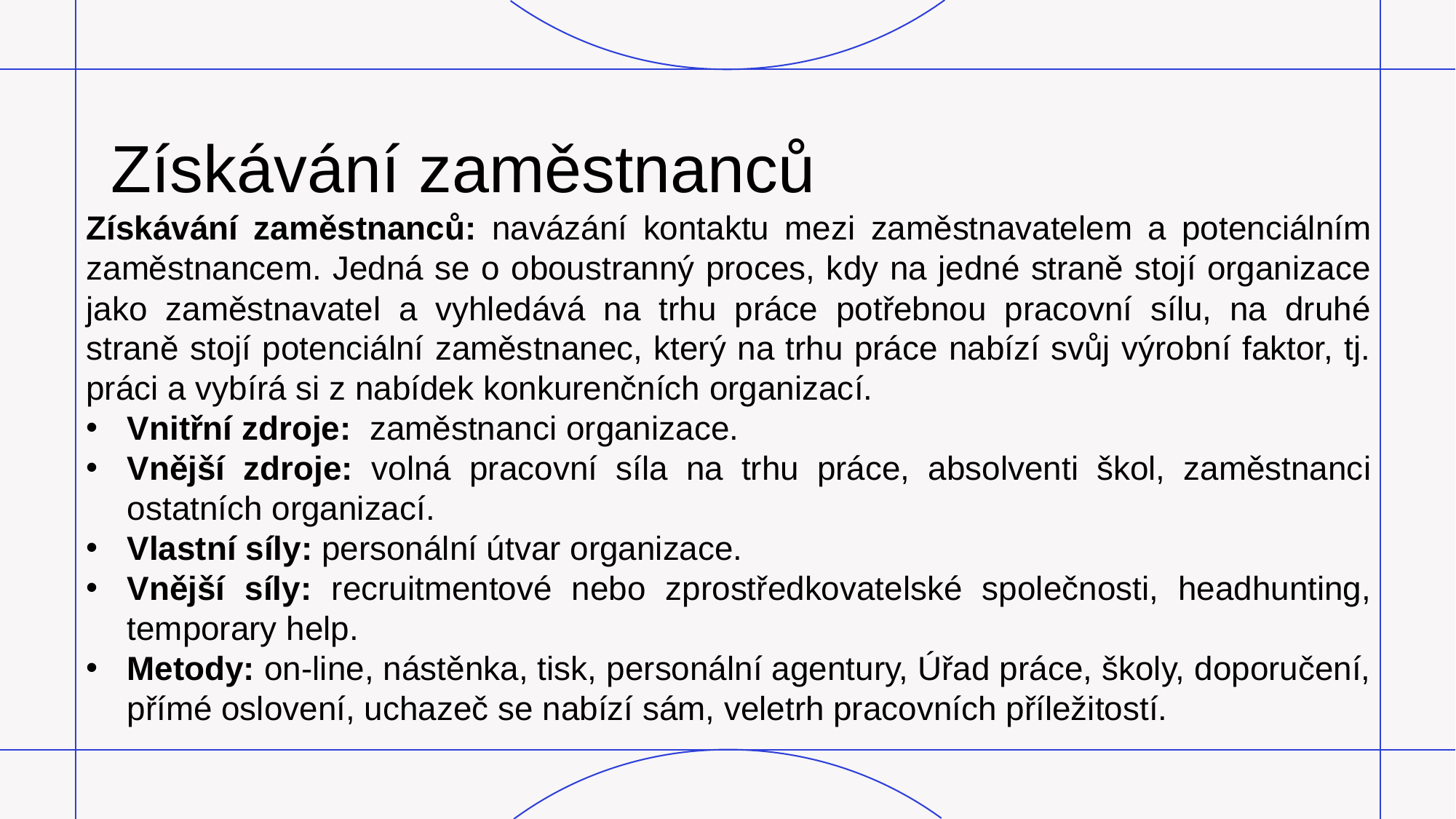

# Získávání zaměstnanců
Získávání zaměstnanců: navázání kontaktu mezi zaměstnavatelem a potenciálním zaměstnancem. Jedná se o oboustranný proces, kdy na jedné straně stojí organizace jako zaměstnavatel a vyhledává na trhu práce potřebnou pracovní sílu, na druhé straně stojí potenciální zaměstnanec, který na trhu práce nabízí svůj výrobní faktor, tj. práci a vybírá si z nabídek konkurenčních organizací.
Vnitřní zdroje:  zaměstnanci organizace.
Vnější zdroje: volná pracovní síla na trhu práce, absolventi škol, zaměstnanci ostatních organizací.
Vlastní síly: personální útvar organizace.
Vnější síly: recruitmentové nebo zprostředkovatelské společnosti, headhunting, temporary help.
Metody: on-line, nástěnka, tisk, personální agentury, Úřad práce, školy, doporučení, přímé oslovení, uchazeč se nabízí sám, veletrh pracovních příležitostí.